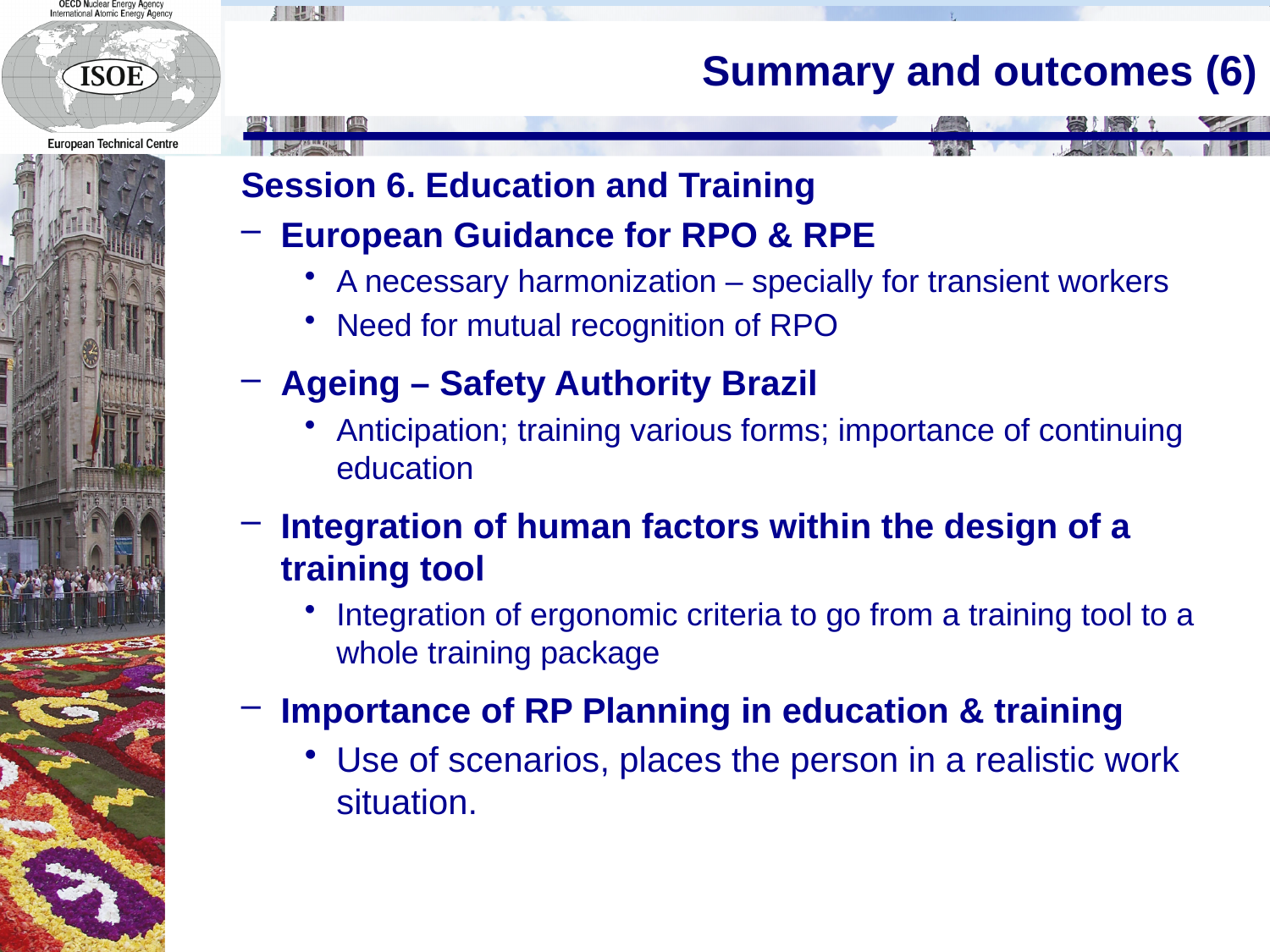

# Summary and outcomes (6)
Session 6. Education and Training
European Guidance for RPO & RPE
A necessary harmonization – specially for transient workers
Need for mutual recognition of RPO
Ageing – Safety Authority Brazil
Anticipation; training various forms; importance of continuing education
Integration of human factors within the design of a training tool
Integration of ergonomic criteria to go from a training tool to a whole training package
Importance of RP Planning in education & training
Use of scenarios, places the person in a realistic work situation.